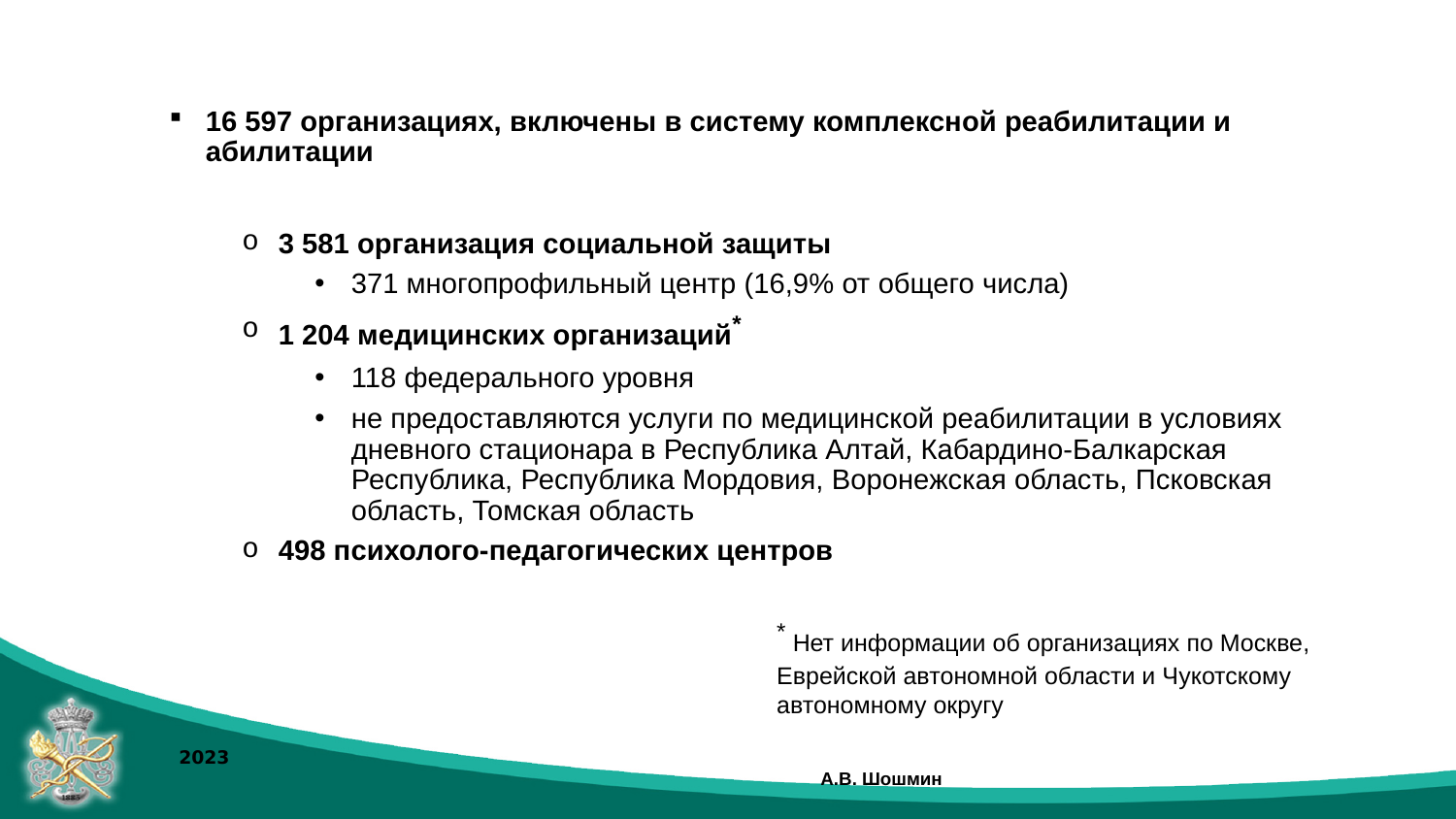

16 597 организациях, включены в систему комплексной реабилитации и абилитации

3 581 организация социальной защиты
371 многопрофильный центр (16,9% от общего числа)
1 204 медицинских организаций*
118 федерального уровня
не предоставляются услуги по медицинской реабилитации в условиях дневного стационара в Республика Алтай, Кабардино-Балкарская Республика, Республика Мордовия, Воронежская область, Псковская область, Томская область
498 психолого-педагогических центров
* Нет информации об организациях по Москве, Еврейской автономной области и Чукотскому автономному округу
2023									               А.В. Шошмин